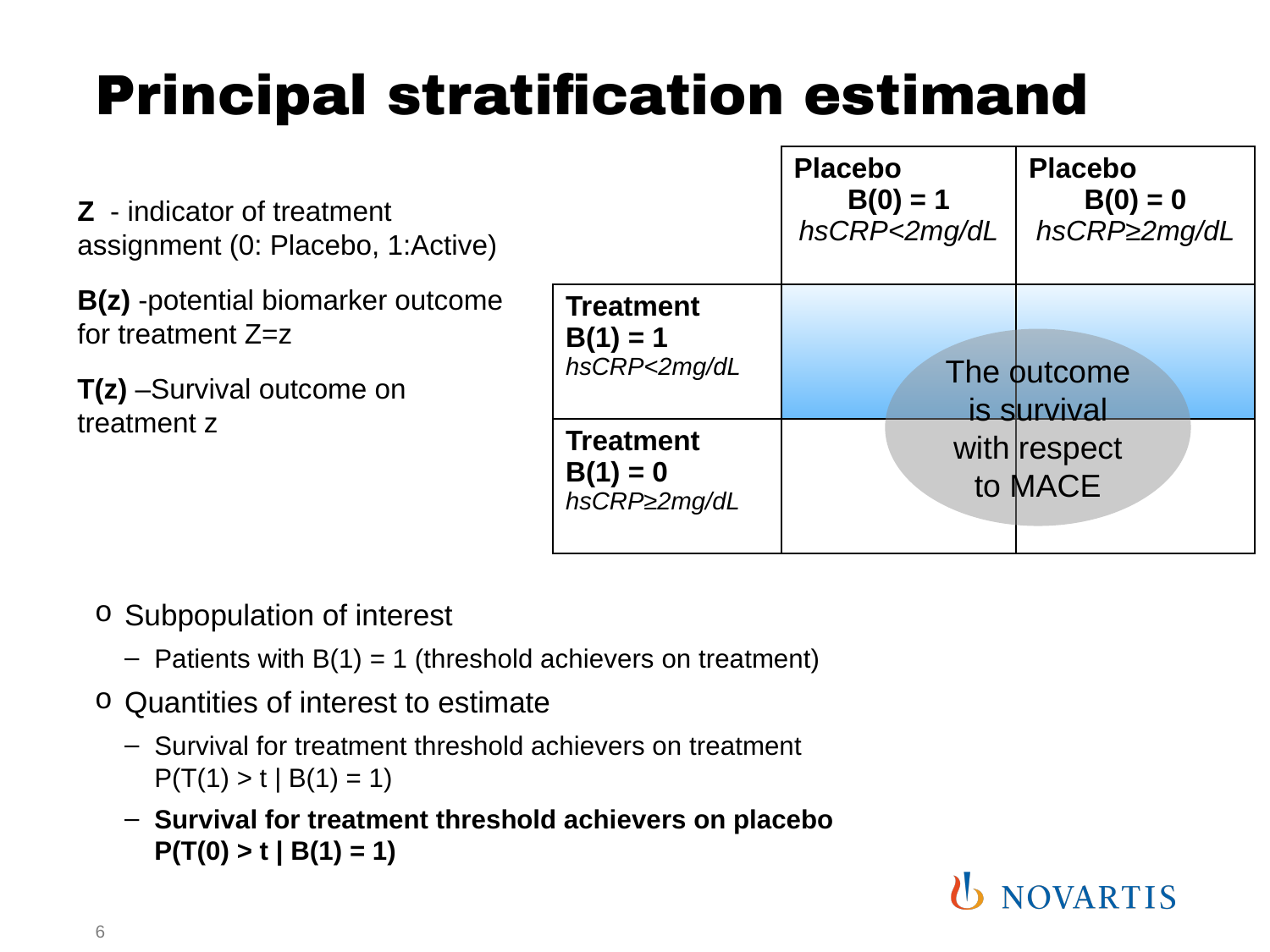

# Principal stratification estimand
|  | Placebo B(0) = 1 hsCRP<2mg/dL | Placebo B(0) = 0 hsCRP≥2mg/dL |
| --- | --- | --- |
| Treatment B(1) = 1 hsCRP<2mg/dL |  |  |
| Treatment B(1) = 0 hsCRP≥2mg/dL |  |  |
Z  - indicator of treatment assignment (0: Placebo, 1:Active)
B(z) -potential biomarker outcome for treatment Z=z
T(z) –Survival outcome on treatment z

The outcome is survival with respect to MACE
Subpopulation of interest
Patients with B(1) = 1 (threshold achievers on treatment)
Quantities of interest to estimate
Survival for treatment threshold achievers on treatment
P(T(1) > t | B(1) = 1)
Survival for treatment threshold achievers on placebo
P(T(0) > t | B(1) = 1)

6